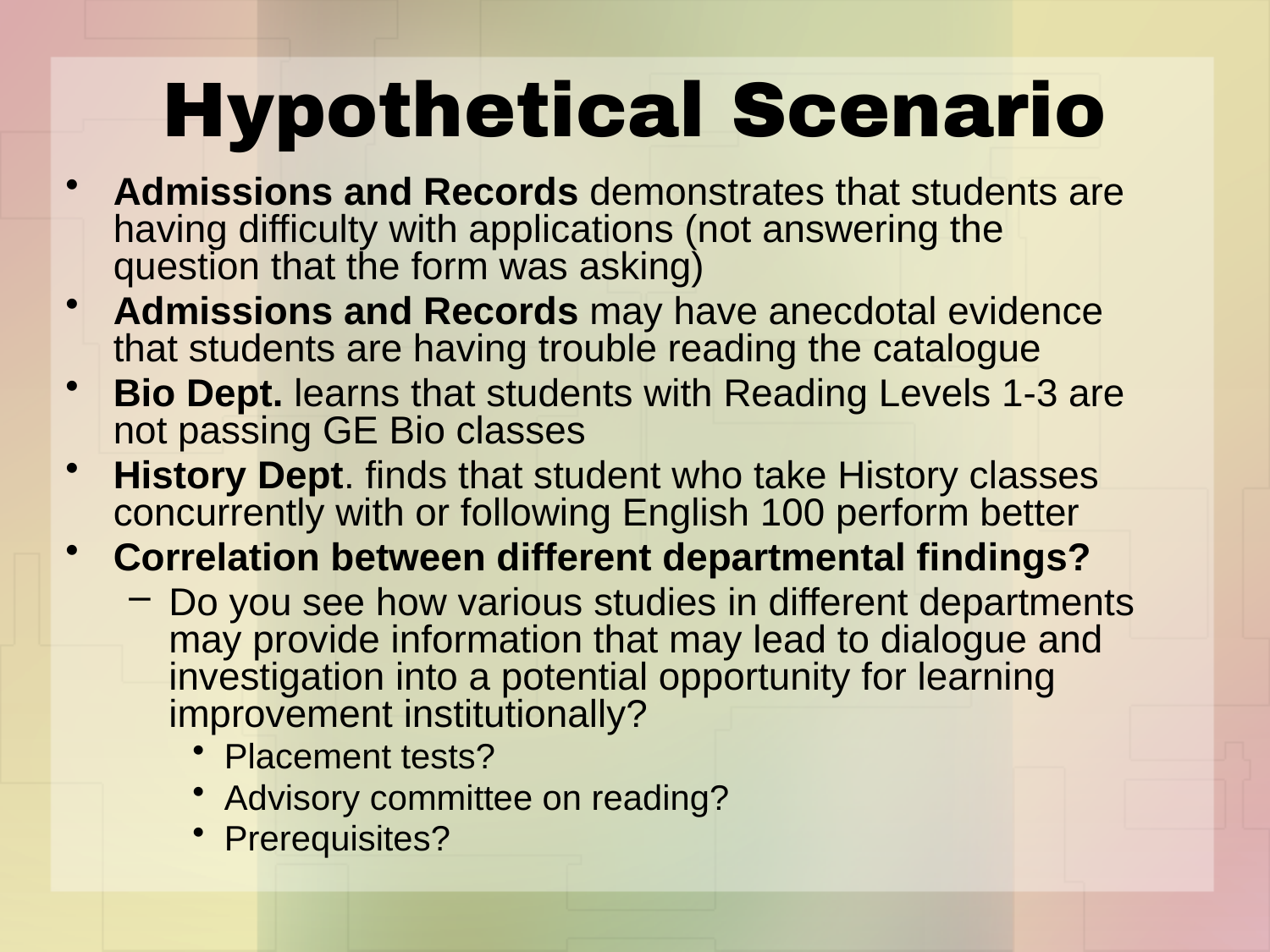

# Hypothetical Scenario
Admissions and Records demonstrates that students are having difficulty with applications (not answering the question that the form was asking)
Admissions and Records may have anecdotal evidence that students are having trouble reading the catalogue
Bio Dept. learns that students with Reading Levels 1-3 are not passing GE Bio classes
History Dept. finds that student who take History classes concurrently with or following English 100 perform better
Correlation between different departmental findings?
Do you see how various studies in different departments may provide information that may lead to dialogue and investigation into a potential opportunity for learning improvement institutionally?
Placement tests?
Advisory committee on reading?
Prerequisites?